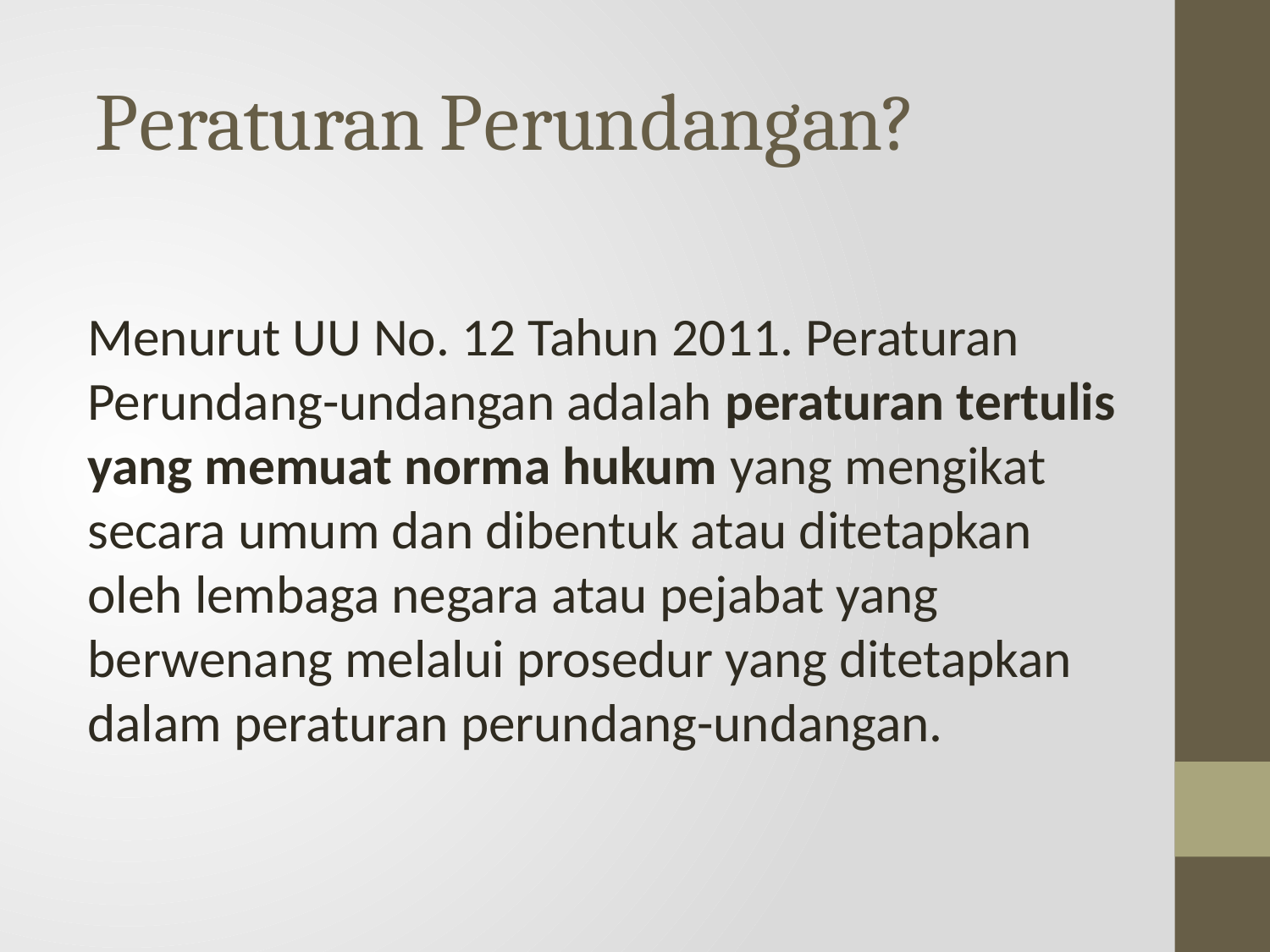

# Peraturan Perundangan?
Menurut UU No. 12 Tahun 2011. Peraturan Perundang-undangan adalah peraturan tertulis yang memuat norma hukum yang mengikat secara umum dan dibentuk atau ditetapkan oleh lembaga negara atau pejabat yang berwenang melalui prosedur yang ditetapkan dalam peraturan perundang-undangan.